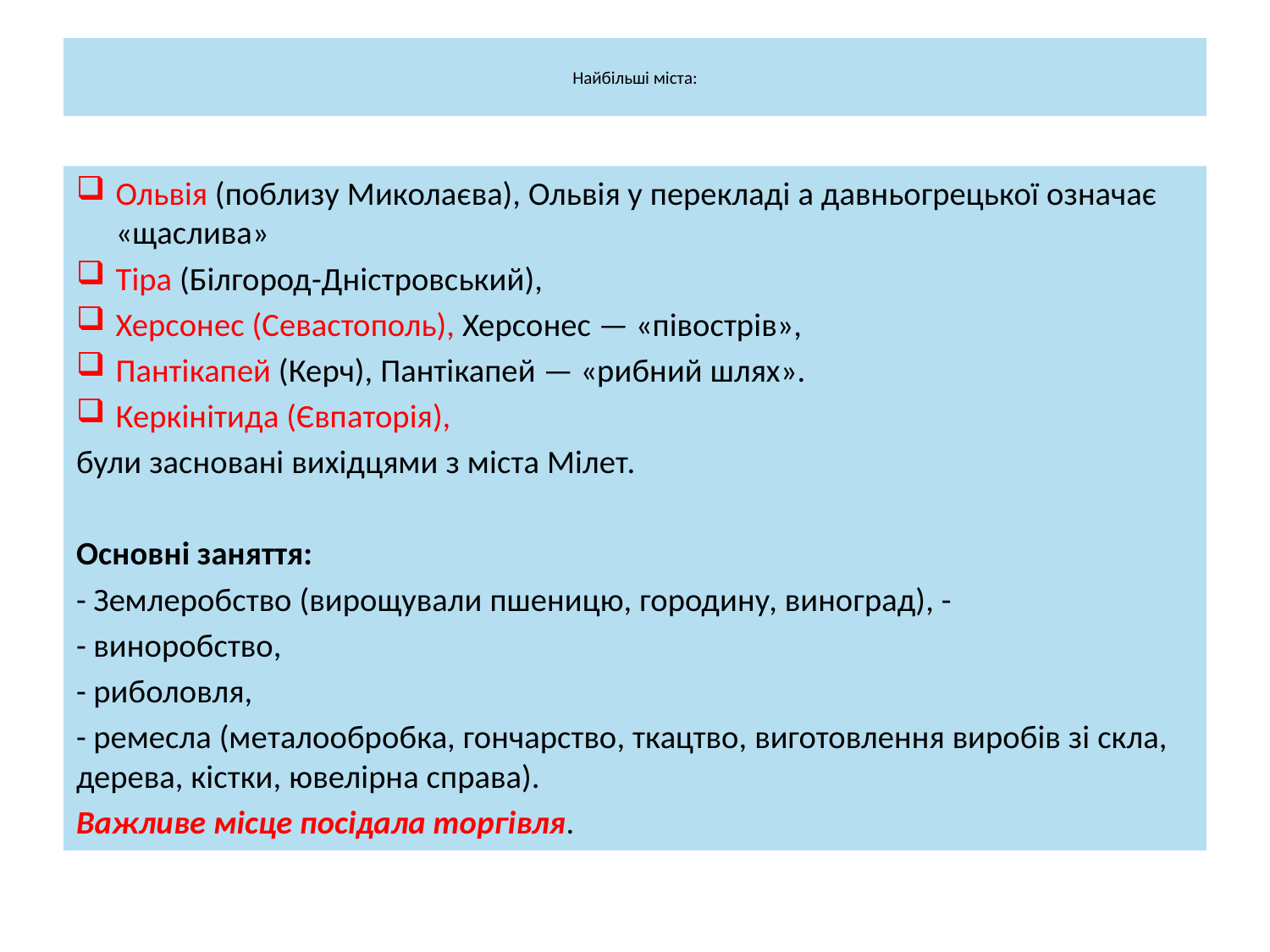

# Найбільші міста:
Ольвія (поблизу Миколаєва), Ольвія у перекладі а давньогрецької означає «щаслива»
Тіра (Білгород-Дністровський),
Херсонес (Севастополь), Херсонес — «півострів»,
Пантікапей (Керч), Пантікапей — «рибний шлях».
Керкінітида (Євпаторія),
були засновані вихідцями з міста Мілет.

Основні заняття:
- Землеробство (вирощували пшеницю, городину, виноград), -
- виноробство,
- риболовля,
- ремесла (металообробка, гончарство, ткацтво, виготовлення виробів зі скла, дерева, кістки, ювелірна справа).
Важливе місце посідала торгівля.